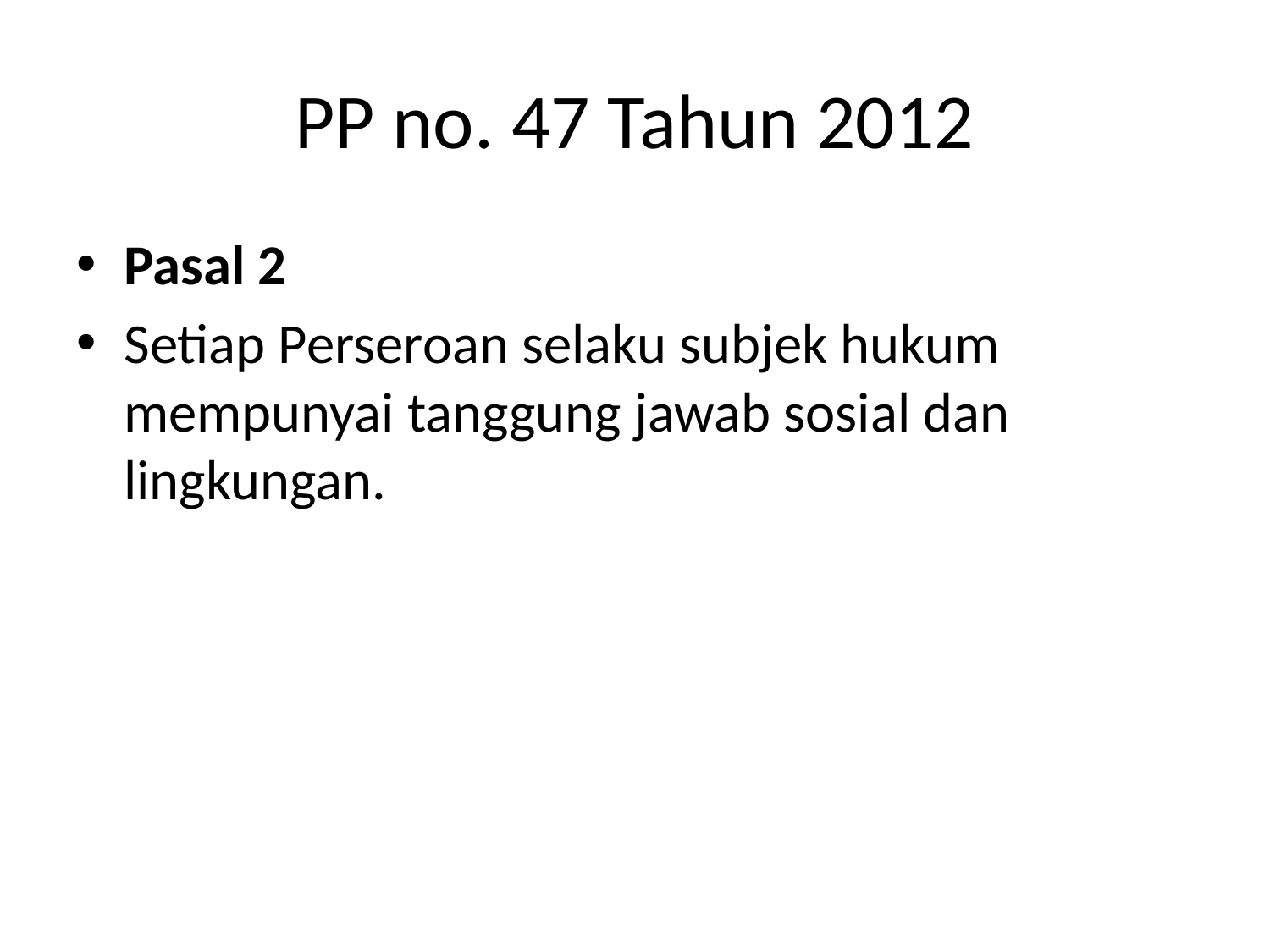

# PP no. 47 Tahun 2012
Pasal 2
Setiap Perseroan selaku subjek hukum mempunyai tanggung jawab sosial dan lingkungan.